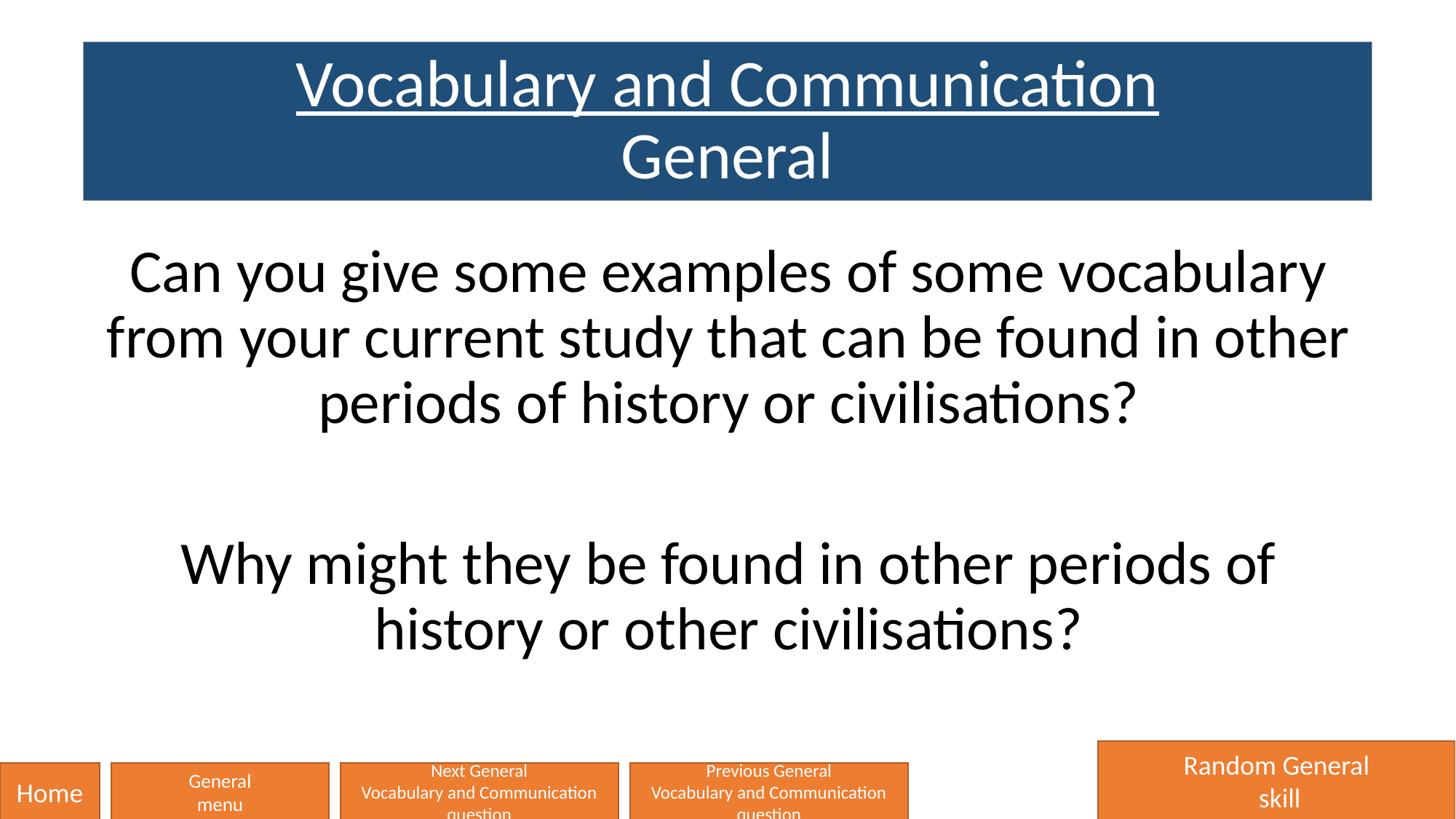

# Vocabulary and Communication General
Can you give some examples of some vocabulary from your current study that can be found in other periods of history or civilisations?

Why might they be found in other periods of history or other civilisations?
Random General
 skill
Home
General
menu
Next General
Vocabulary and Communication question
Previous General
Vocabulary and Communication question